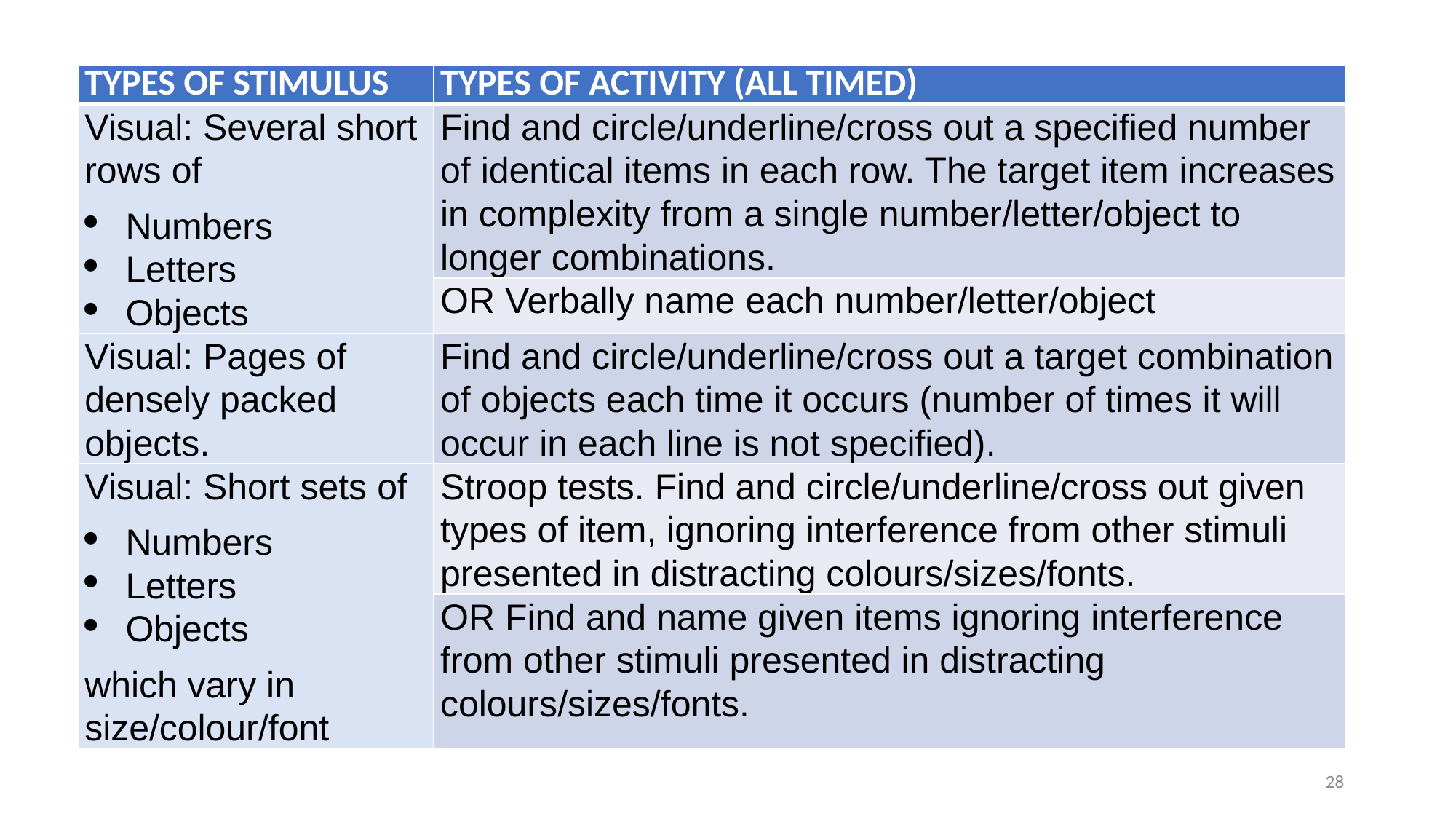

| TYPES OF STIMULUS | TYPES OF ACTIVITY (ALL TIMED) |
| --- | --- |
| Visual: Several short rows of Numbers Letters Objects | Find and circle/underline/cross out a specified number of identical items in each row. The target item increases in complexity from a single number/letter/object to longer combinations. |
|  | OR Verbally name each number/letter/object |
| Visual: Pages of densely packed objects. | Find and circle/underline/cross out a target combination of objects each time it occurs (number of times it will occur in each line is not specified). |
| Visual: Short sets of Numbers Letters Objects which vary in size/colour/font | Stroop tests. Find and circle/underline/cross out given types of item, ignoring interference from other stimuli presented in distracting colours/sizes/fonts. |
|  | OR Find and name given items ignoring interference from other stimuli presented in distracting colours/sizes/fonts. |
28